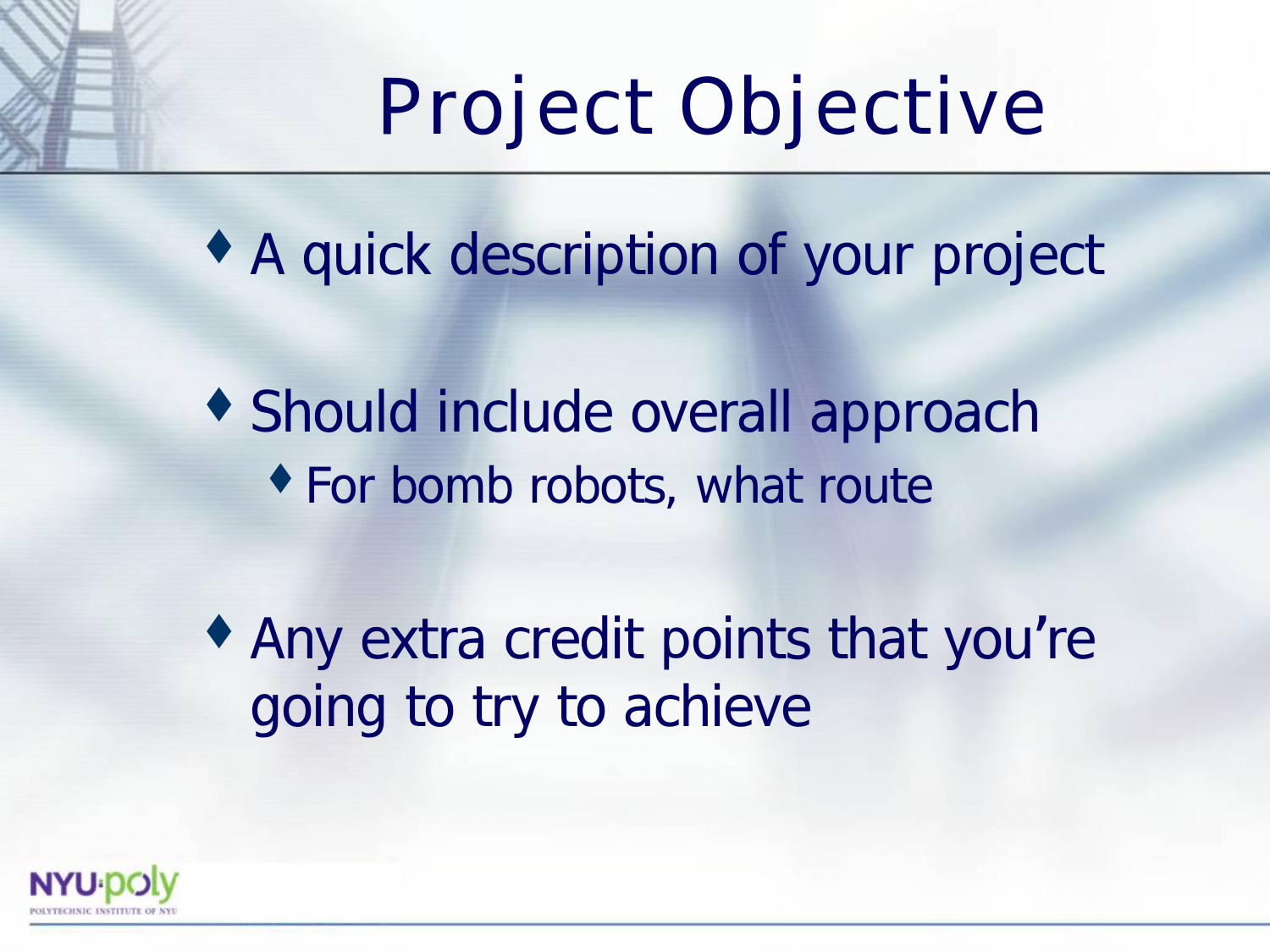

# Project Objective
A quick description of your project

Should include overall approach
For bomb robots, what route

Any extra credit points that you’re going to try to achieve